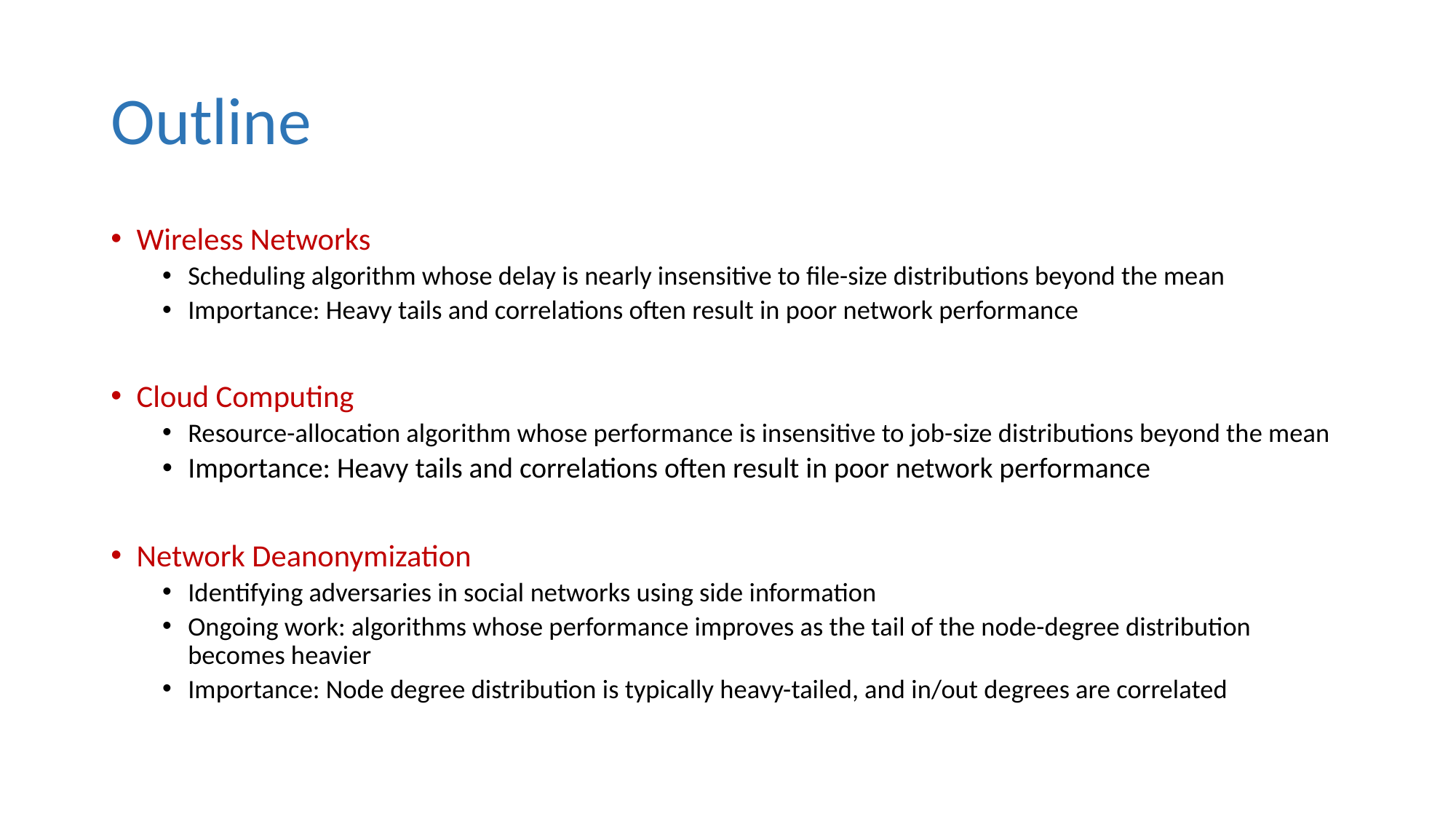

# Outline
Wireless Networks
Scheduling algorithm whose delay is nearly insensitive to file-size distributions beyond the mean
Importance: Heavy tails and correlations often result in poor network performance

Cloud Computing
Resource-allocation algorithm whose performance is insensitive to job-size distributions beyond the mean
Importance: Heavy tails and correlations often result in poor network performance

Network Deanonymization
Identifying adversaries in social networks using side information
Ongoing work: algorithms whose performance improves as the tail of the node-degree distribution becomes heavier
Importance: Node degree distribution is typically heavy-tailed, and in/out degrees are correlated